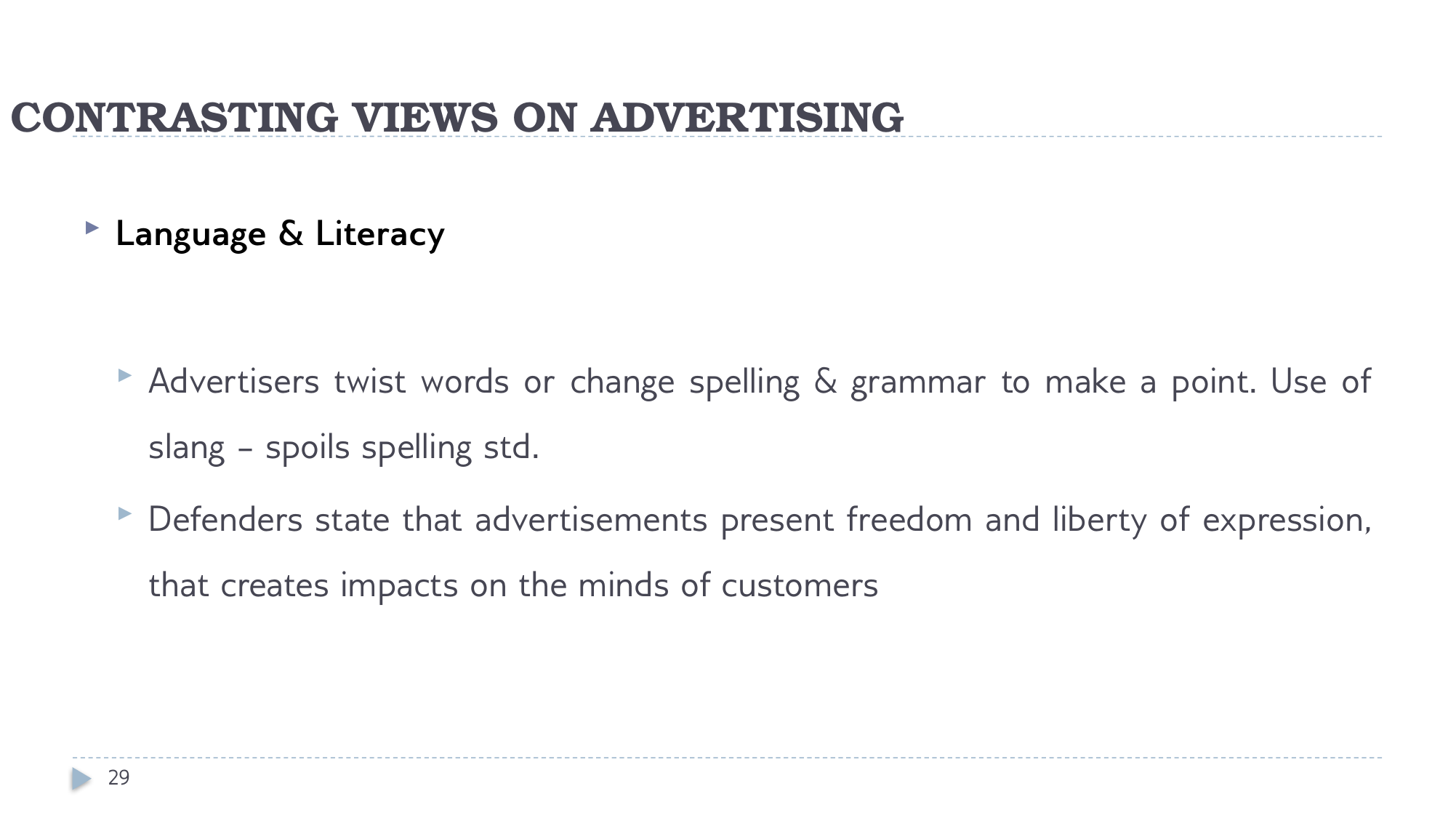

# CONTRASTING VIEWS ON ADVERTISING

Language & Literacy

Advertisers twist words or change spelling & grammar to make a point. Use of slang – spoils spelling std.
Defenders state that advertisements present freedom and liberty of expression, that creates impacts on the minds of customers

29